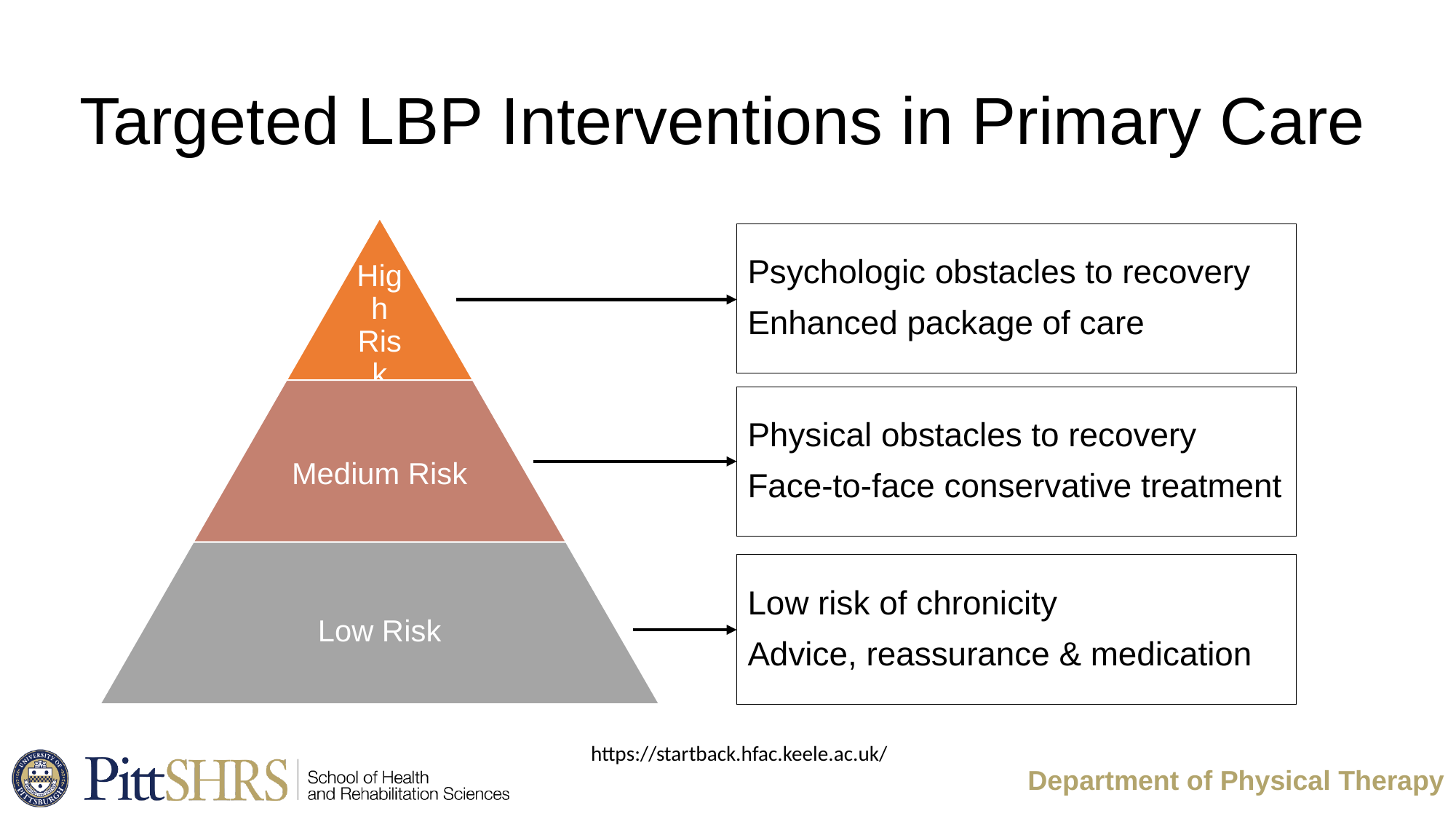

# Targeted LBP Interventions in Primary Care
High Risk
Medium Risk
Low Risk
Psychologic obstacles to recovery
Enhanced package of care
Physical obstacles to recovery
Face-to-face conservative treatment
Low risk of chronicity
Advice, reassurance & medication
https://startback.hfac.keele.ac.uk/